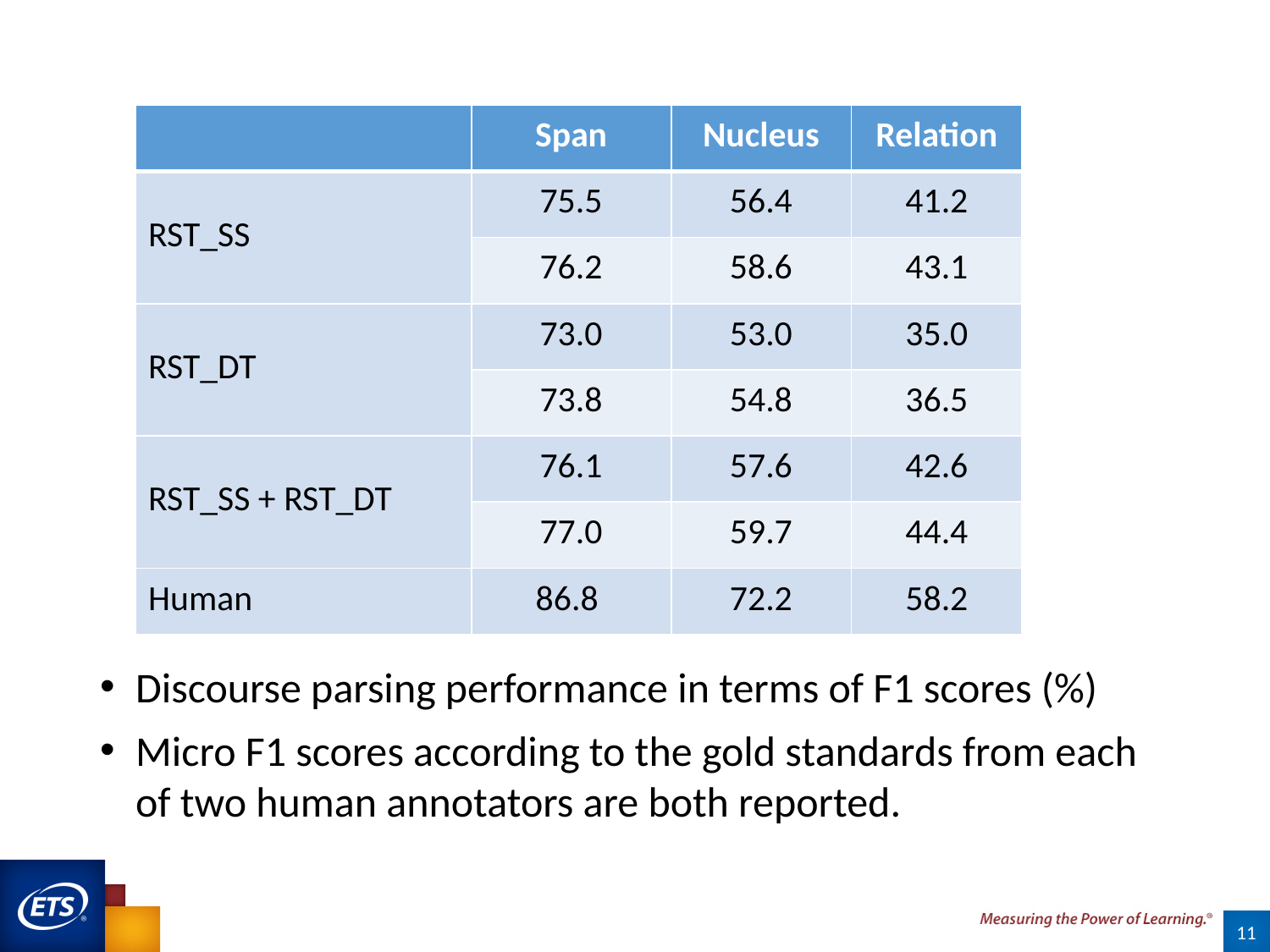

|  | Span | Nucleus | Relation |
| --- | --- | --- | --- |
| RST\_SS | 75.5 | 56.4 | 41.2 |
|  | 76.2 | 58.6 | 43.1 |
| RST\_DT | 73.0 | 53.0 | 35.0 |
|  | 73.8 | 54.8 | 36.5 |
| RST\_SS + RST\_DT | 76.1 | 57.6 | 42.6 |
|  | 77.0 | 59.7 | 44.4 |
| Human | 86.8 | 72.2 | 58.2 |
Discourse parsing performance in terms of F1 scores (%)
Micro F1 scores according to the gold standards from each of two human annotators are both reported.

11